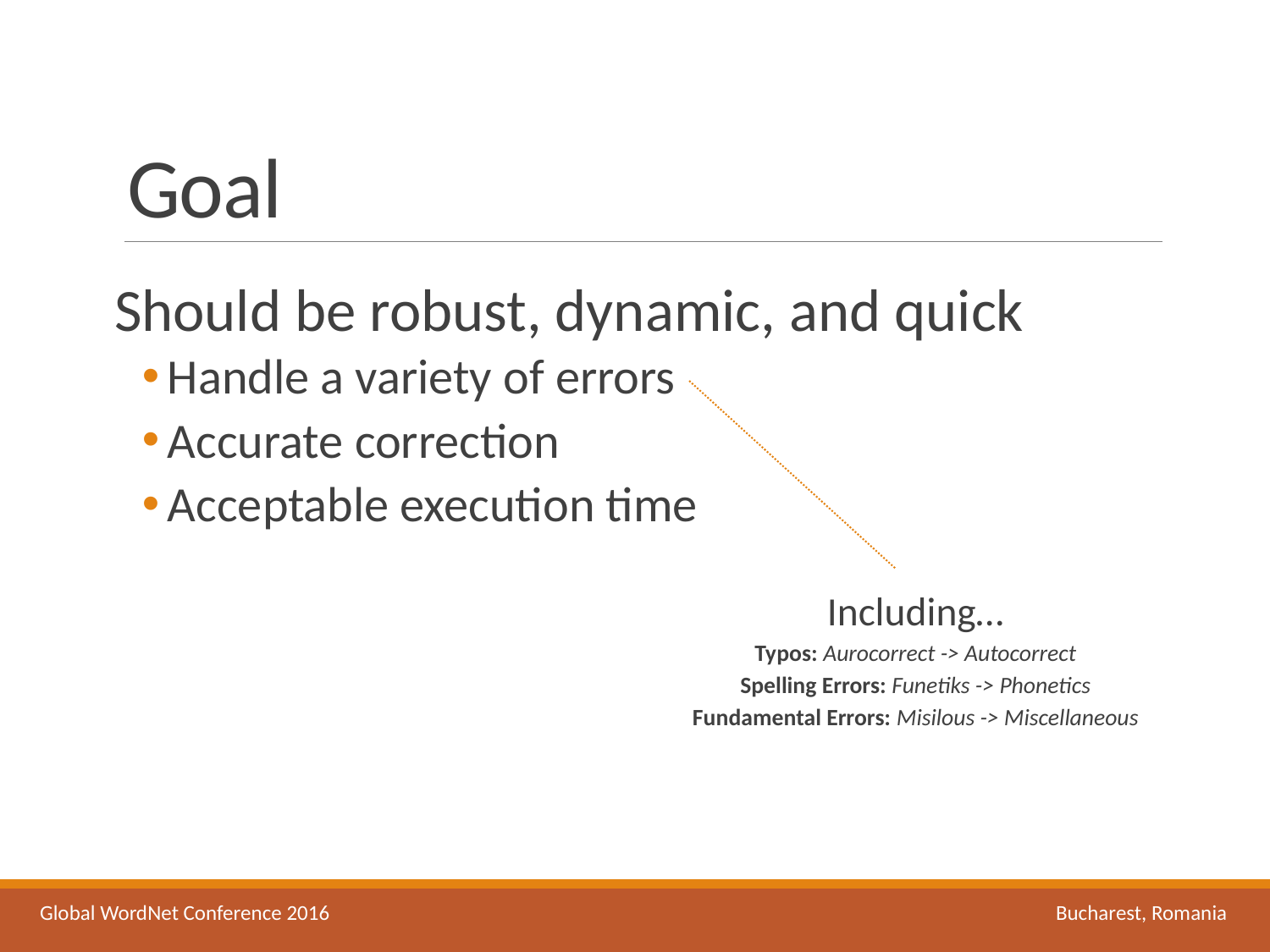

# Goal
Should be robust, dynamic, and quick
Handle a variety of errors
Accurate correction
Acceptable execution time
Including…
Typos: Aurocorrect -> Autocorrect
Spelling Errors: Funetiks -> Phonetics
Fundamental Errors: Misilous -> Miscellaneous

Global WordNet Conference 2016						Bucharest, Romania